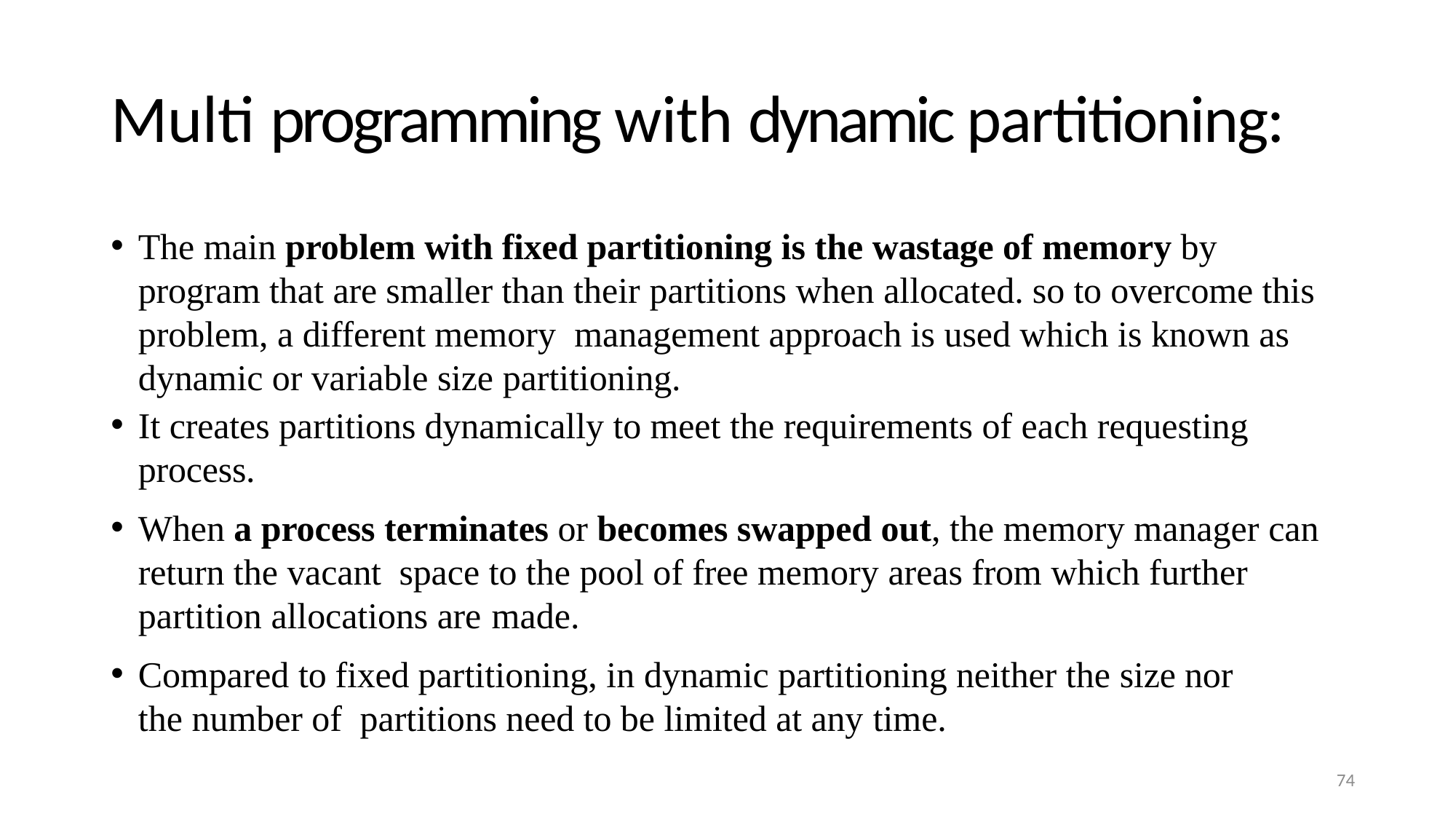

# Multi programming with dynamic partitioning:
The main problem with fixed partitioning is the wastage of memory by program that are smaller than their partitions when allocated. so to overcome this problem, a different memory  management approach is used which is known as dynamic or variable size partitioning.
It creates partitions dynamically to meet the requirements of each requesting process.
When a process terminates or becomes swapped out, the memory manager can return the vacant  space to the pool of free memory areas from which further partition allocations are made.
Compared to fixed partitioning, in dynamic partitioning neither the size nor the number of  partitions need to be limited at any time.
74